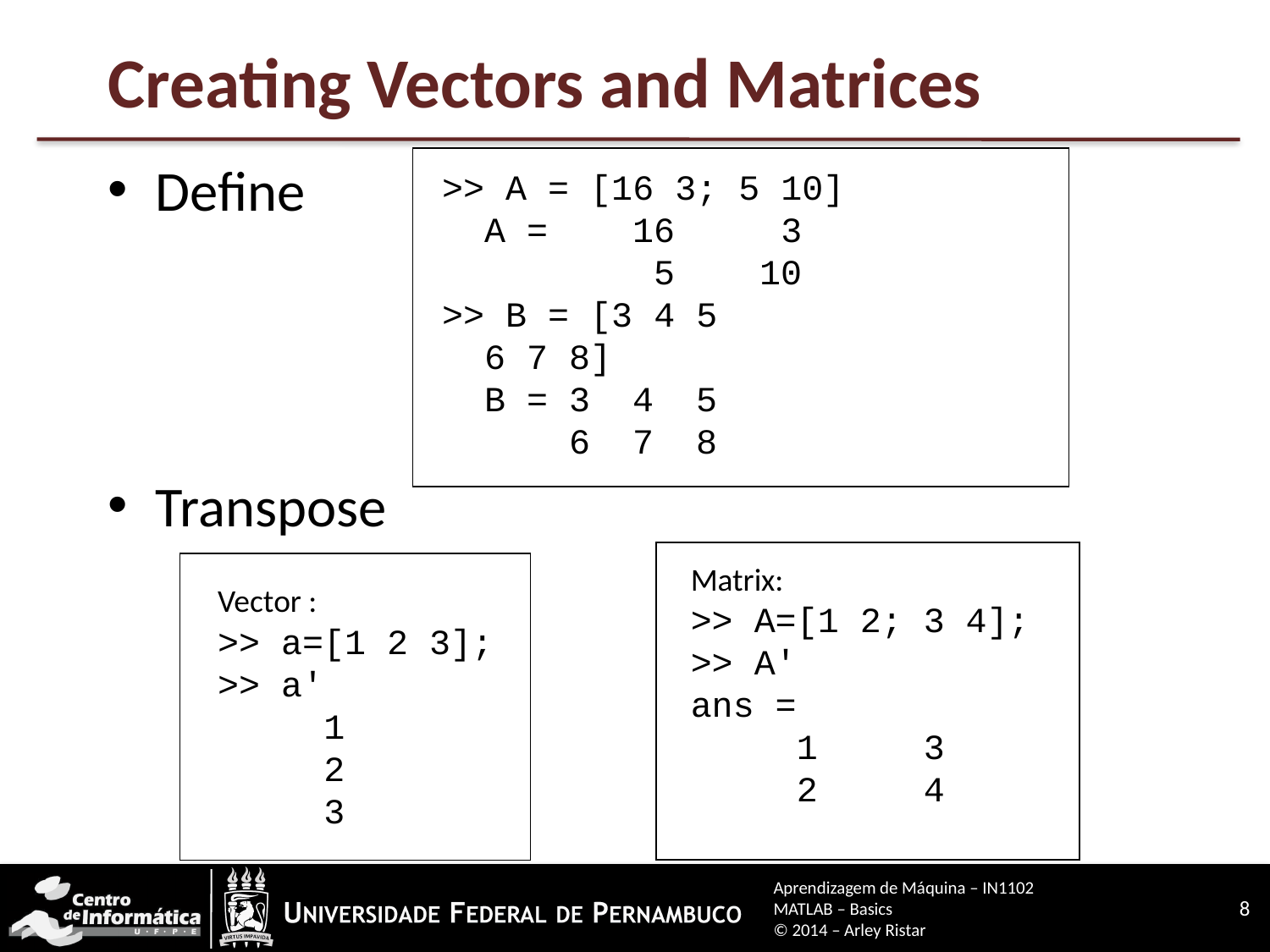

# Creating Vectors and Matrices
Define

Transpose

>> A = [16 3; 5 10]
  A =    16     3
          5    10
>> B = [3 4 5
  6 7 8]
  B = 3  4  5
      6  7  8

Matrix:
>> A=[1 2; 3 4];
>> A'
ans =
     1     3
     2     4

Vector :
>> a=[1 2 3];
>> a'
     1
     2
     3
Aprendizagem de Máquina – IN1102
MATLAB – Basics
© 2014 – Arley Ristar
8